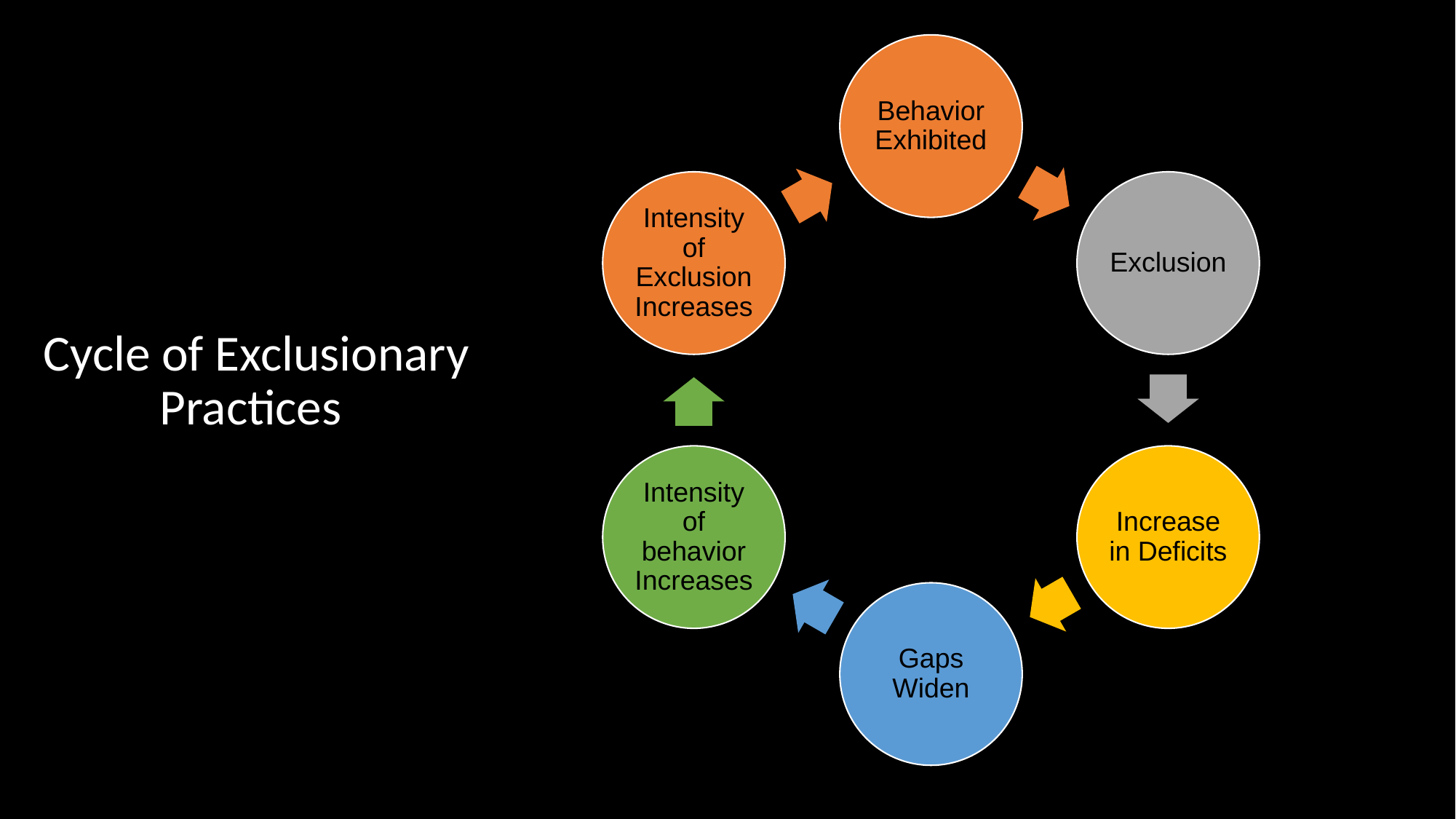

Behavior Exhibited

Exclusion

Increase in Deficits

Gaps Widen

Intensity of behavior Increases

Intensity of Exclusion Increases

# Cycle of Exclusionary Practices